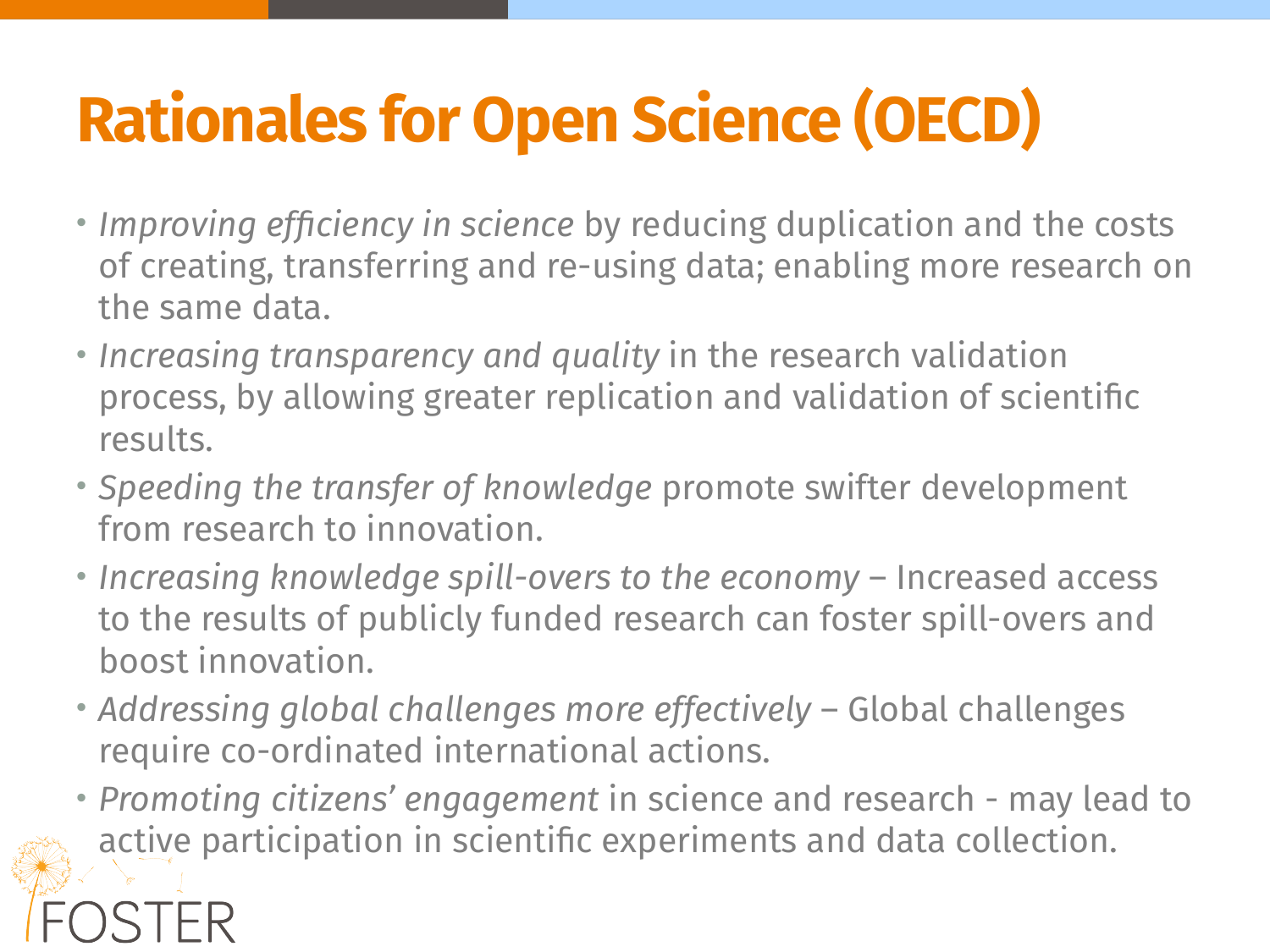

# Rationales for Open Science (OECD)
Improving efficiency in science by reducing duplication and the costs of creating, transferring and re-using data; enabling more research on the same data.
Increasing transparency and quality in the research validation process, by allowing greater replication and validation of scientific results.
Speeding the transfer of knowledge promote swifter development from research to innovation.
Increasing knowledge spill-overs to the economy – Increased access to the results of publicly funded research can foster spill-overs and boost innovation.
Addressing global challenges more effectively – Global challenges require co-ordinated international actions.
Promoting citizens’ engagement in science and research - may lead to active participation in scientific experiments and data collection.